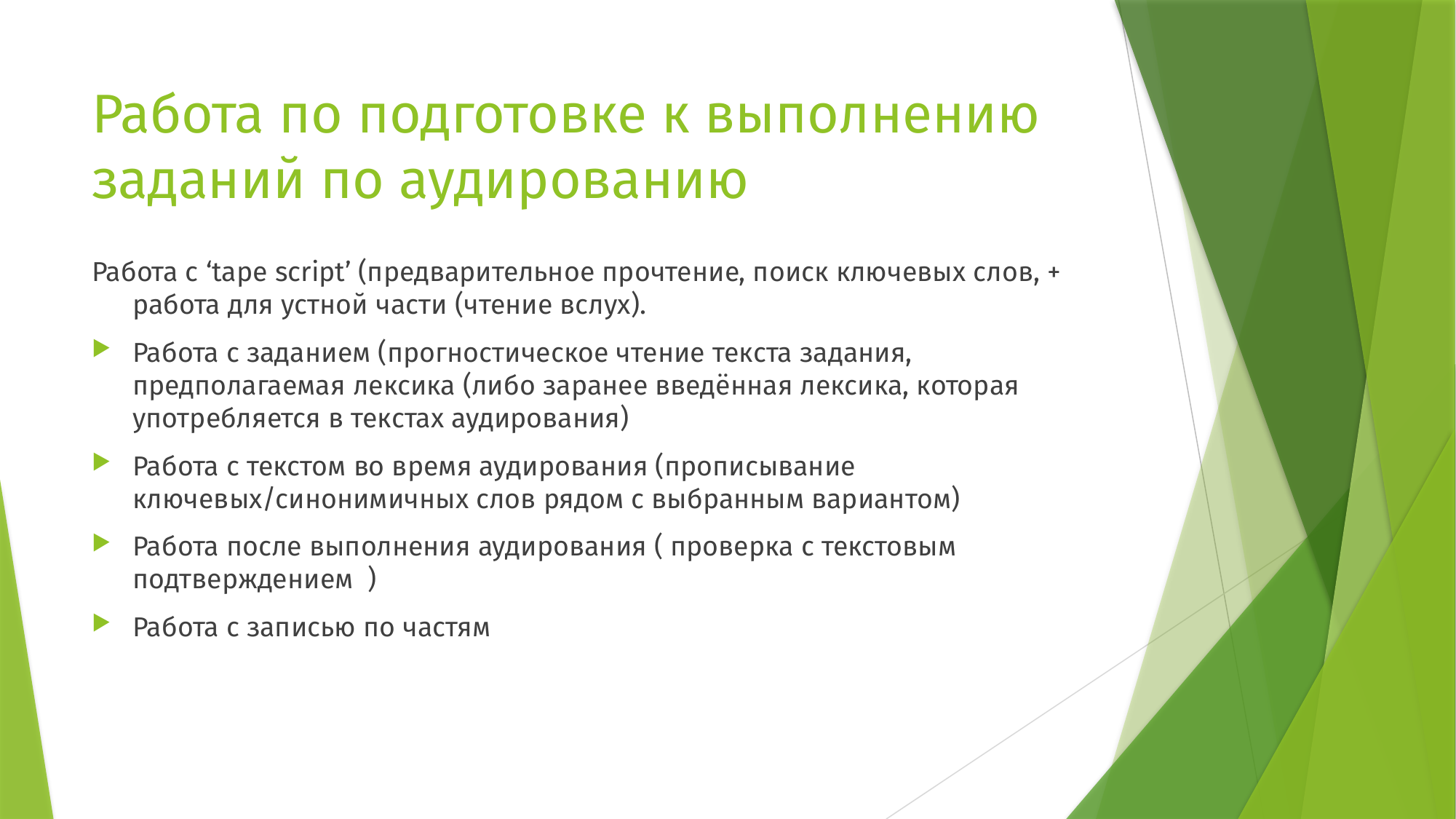

# Работа по подготовке к выполнению заданий по аудированию
Работа с ‘tape script’ (предварительное прочтение, поиск ключевых слов, + работа для устной части (чтение вслух).
Работа с заданием (прогностическое чтение текста задания, предполагаемая лексика (либо заранее введённая лексика, которая употребляется в текстах аудирования)
Работа с текстом во время аудирования (прописывание ключевых/синонимичных слов рядом с выбранным вариантом)
Работа после выполнения аудирования ( проверка с текстовым подтверждением  )
Работа с записью по частям